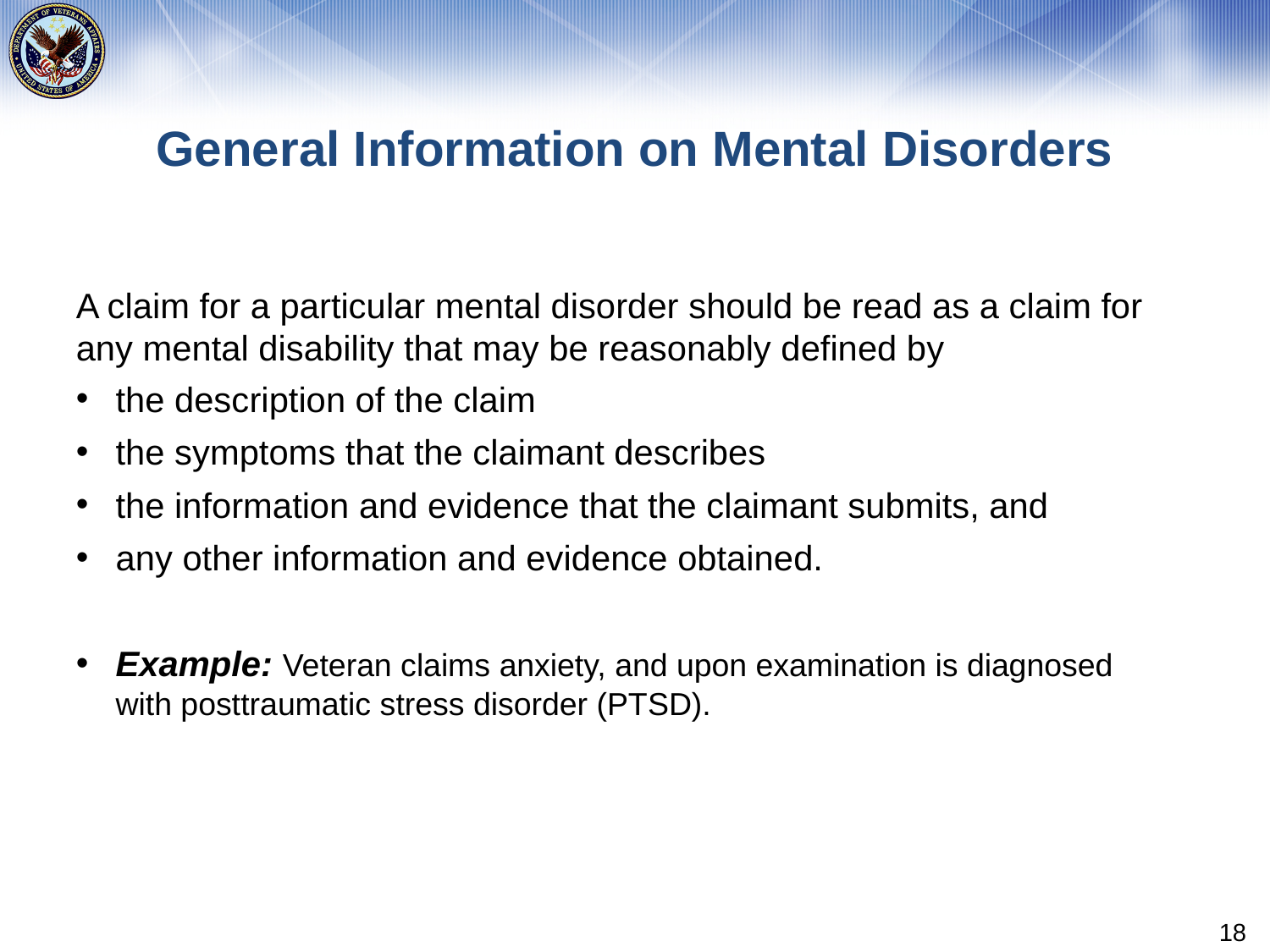

# General Information on Mental Disorders
A claim for a particular mental disorder should be read as a claim for any mental disability that may be reasonably defined by
the description of the claim
the symptoms that the claimant describes
the information and evidence that the claimant submits, and
any other information and evidence obtained.

Example: Veteran claims anxiety, and upon examination is diagnosed with posttraumatic stress disorder (PTSD).
18